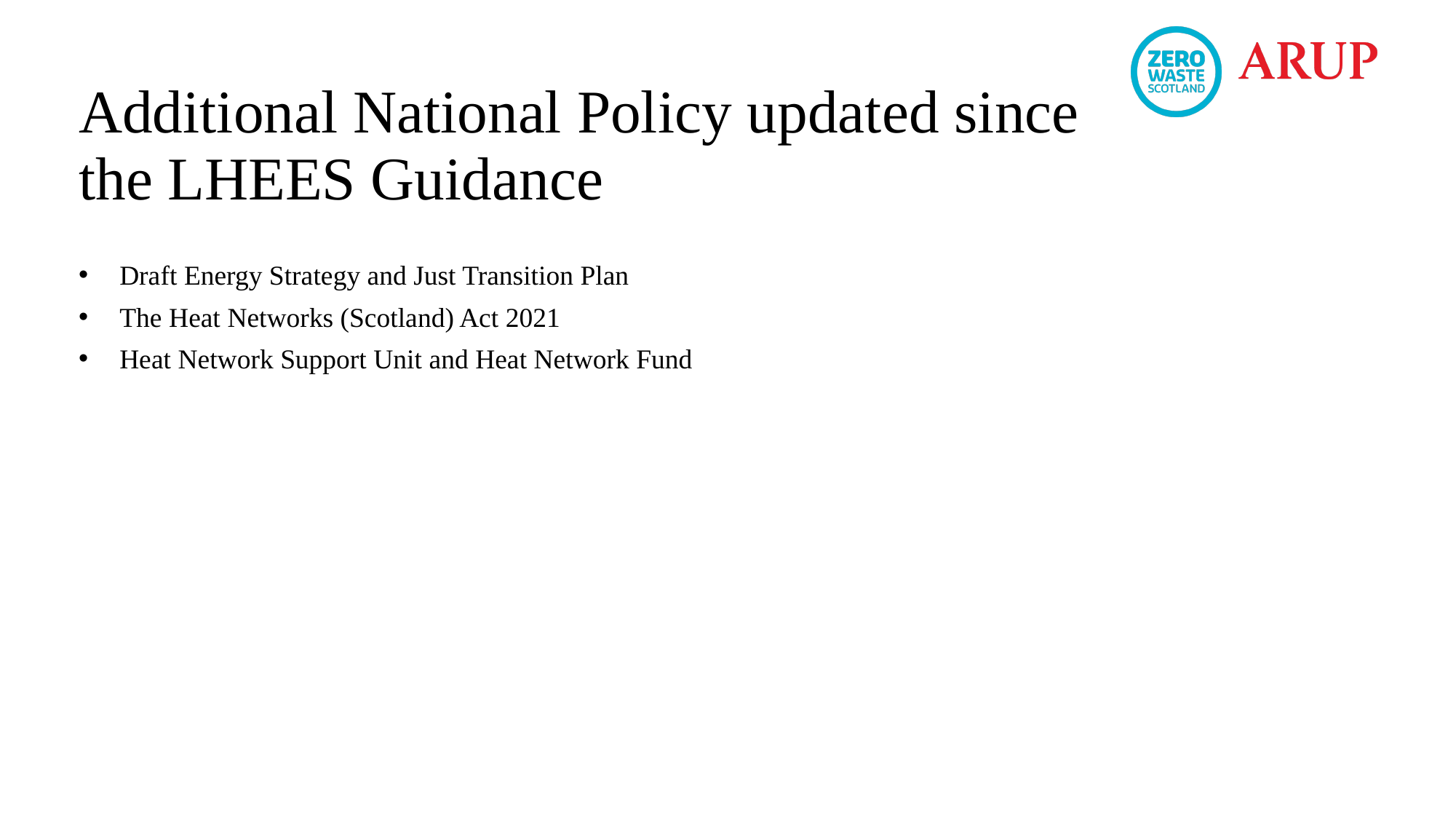

# Additional National Policy updated since the LHEES Guidance
Draft Energy Strategy and Just Transition Plan
The Heat Networks (Scotland) Act 2021 ​
Heat Network Support Unit and Heat Network Fund​